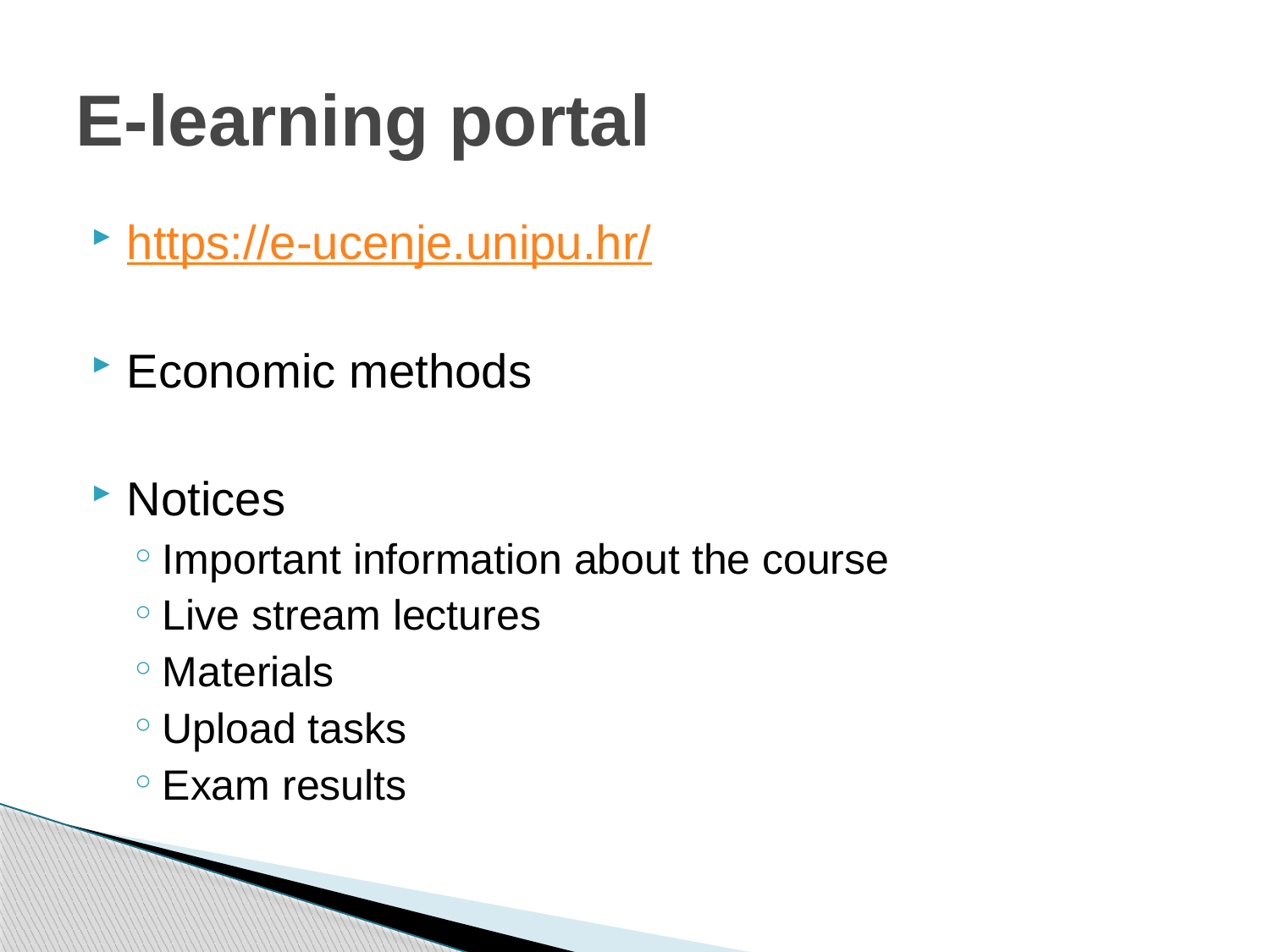

# E-learning portal
https://e-ucenje.unipu.hr/

Economic methods

Notices
Important information about the course
Live stream lectures
Materials
Upload tasks
Exam results